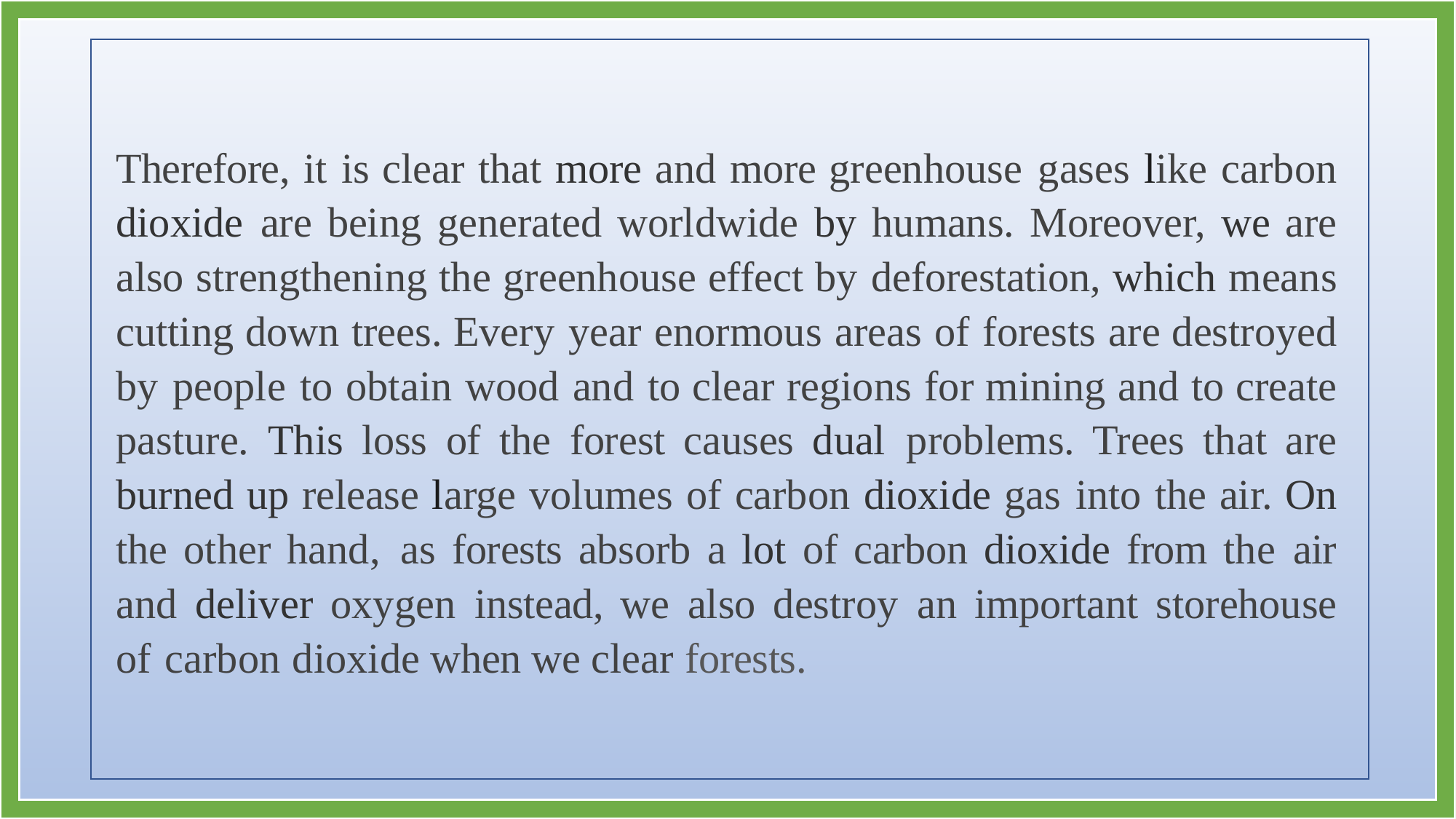

Therefore, it is clear that more and more greenhouse gases like carbon dioxide are being generated worldwide by humans. Moreover, we are also strengthening the greenhouse effect by deforestation, which means cutting down trees. Every year enormous areas of forests are destroyed by people to obtain wood and to clear regions for mining and to create pasture. This loss of the forest causes dual problems. Trees that are burned up release large volumes of carbon dioxide gas into the air. On the other hand, as forests absorb a lot of carbon dioxide from the air and deliver oxygen instead, we also destroy an important storehouse of carbon dioxide when we clear forests.